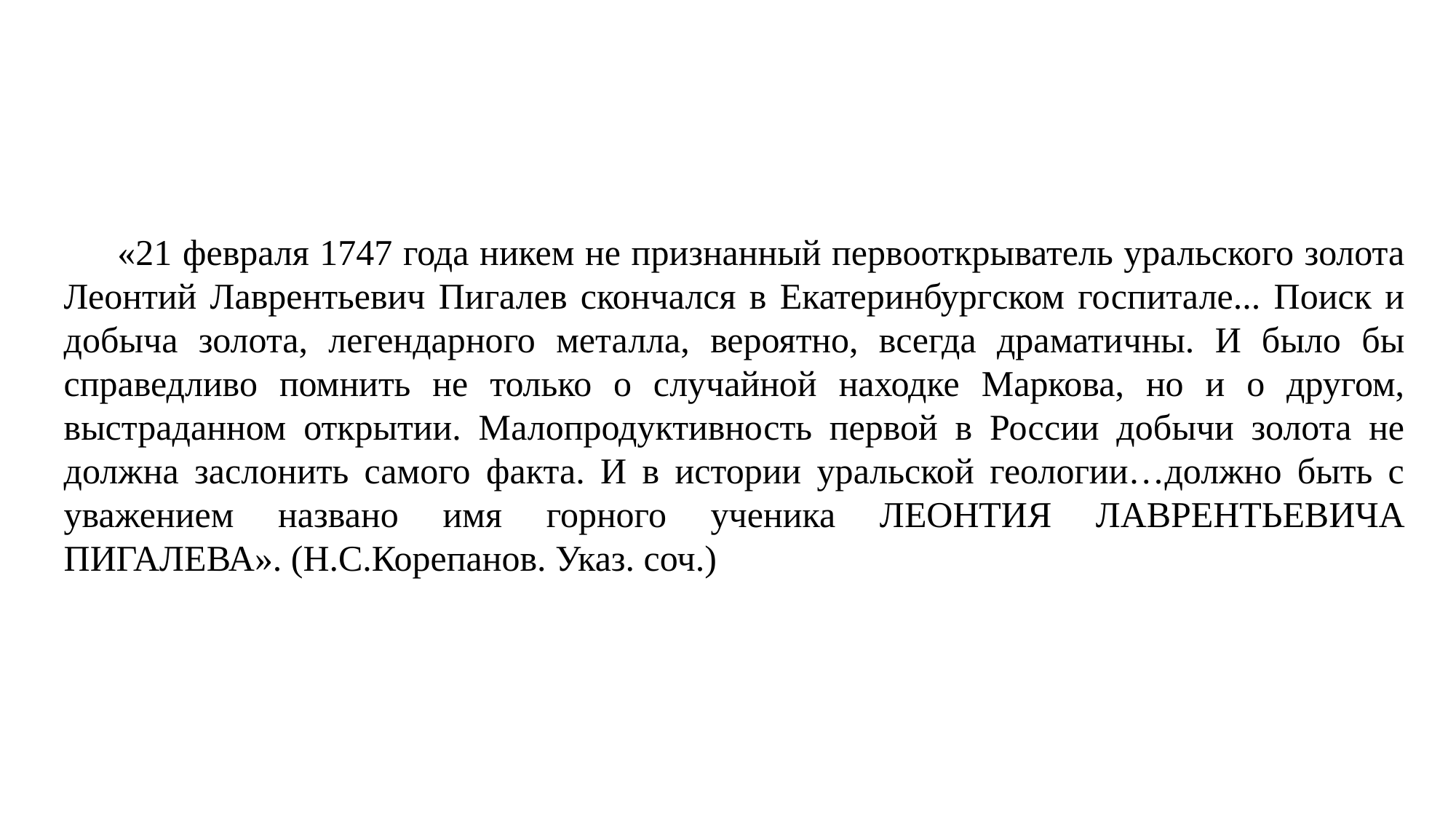

«21 февраля 1747 года никем не признанный первооткрыватель уральского золота Леонтий Лаврентьевич Пигалев скончался в Екатеринбургском госпитале... Поиск и добыча золота, легендарного металла, вероятно, всегда драматичны. И было бы справедливо помнить не только о случайной находке Маркова, но и о другом, выстраданном открытии. Малопродуктивность первой в России добычи золота не должна заслонить самого факта. И в истории уральской геологии…должно быть с уважением названо имя горного ученика ЛЕОНТИЯ ЛАВРЕНТЬЕВИЧА ПИГАЛЕВА». (Н.С.Корепанов. Указ. соч.)